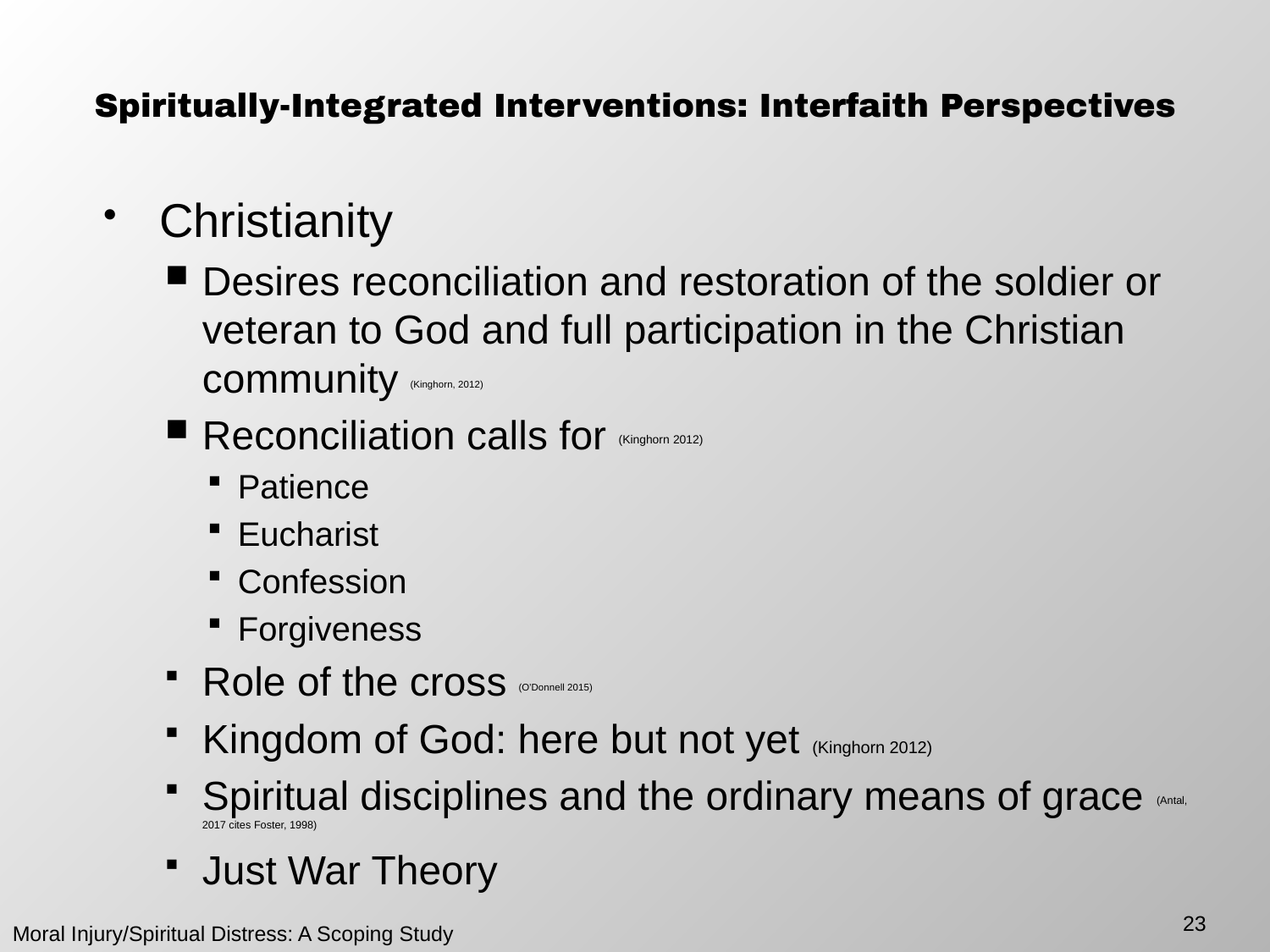

# Spiritually-Integrated Interventions: Interfaith Perspectives
Christianity
Desires reconciliation and restoration of the soldier or veteran to God and full participation in the Christian community (Kinghorn, 2012)
Reconciliation calls for (Kinghorn 2012)
Patience
Eucharist
Confession
Forgiveness
Role of the cross (O’Donnell 2015)
Kingdom of God: here but not yet (Kinghorn 2012)
Spiritual disciplines and the ordinary means of grace (Antal, 2017 cites Foster, 1998)
Just War Theory

23
Moral Injury/Spiritual Distress: A Scoping Study